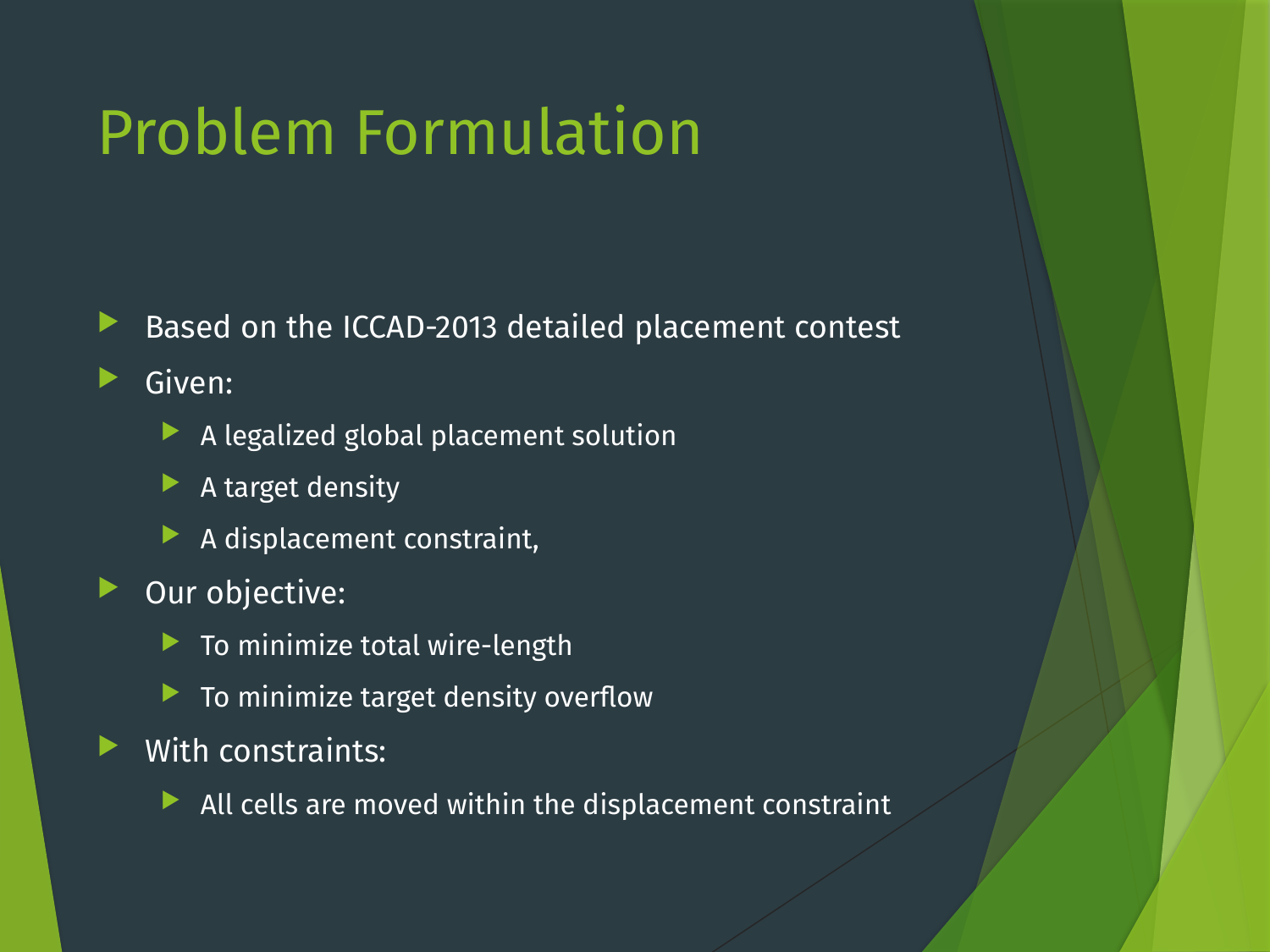

# Problem Formulation
Based on the ICCAD-2013 detailed placement contest
Given:
A legalized global placement solution
A target density
A displacement constraint,
Our objective:
To minimize total wire-length
To minimize target density overflow
With constraints:
All cells are moved within the displacement constraint